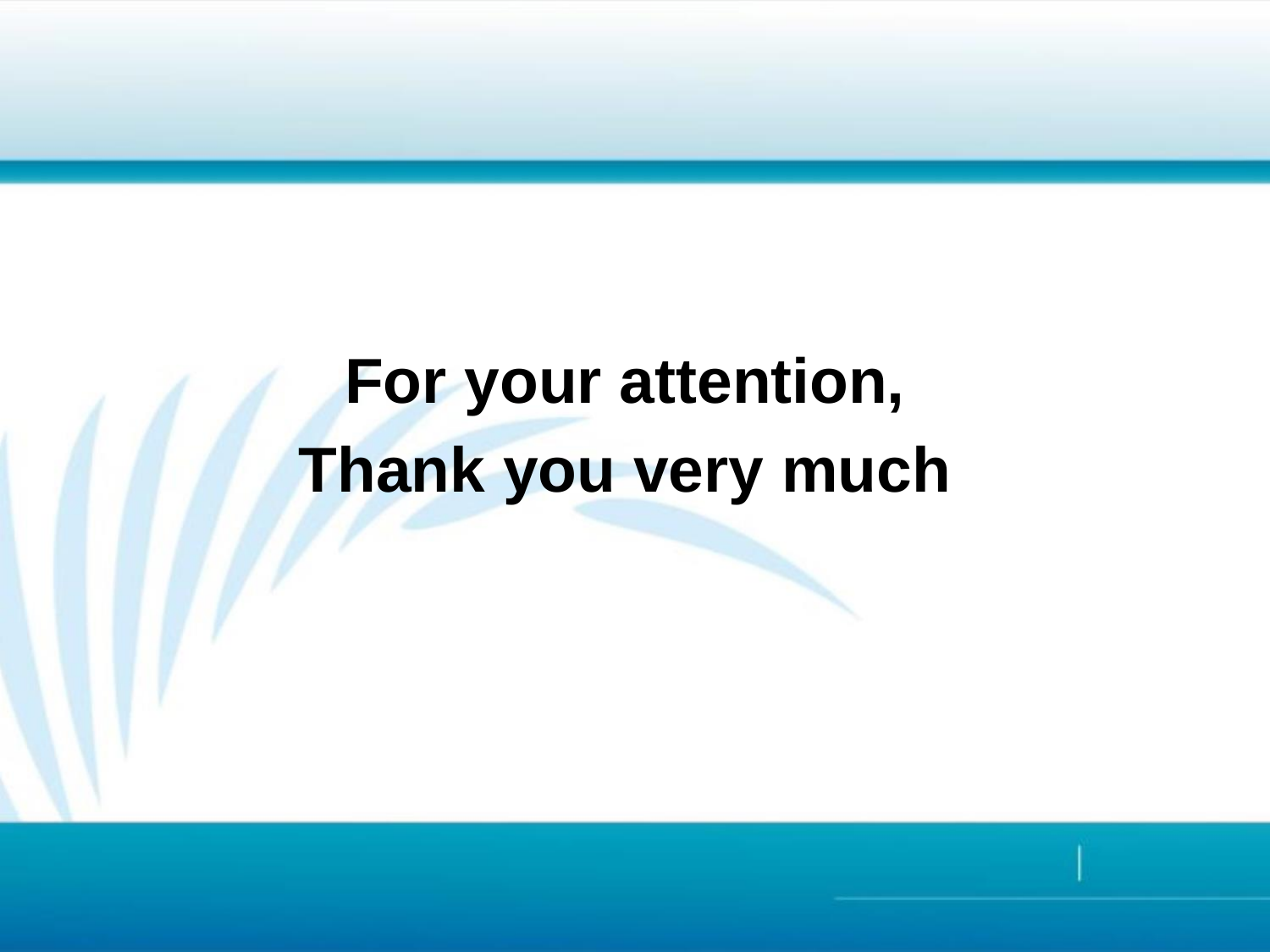

For your attention,
Thank you very much